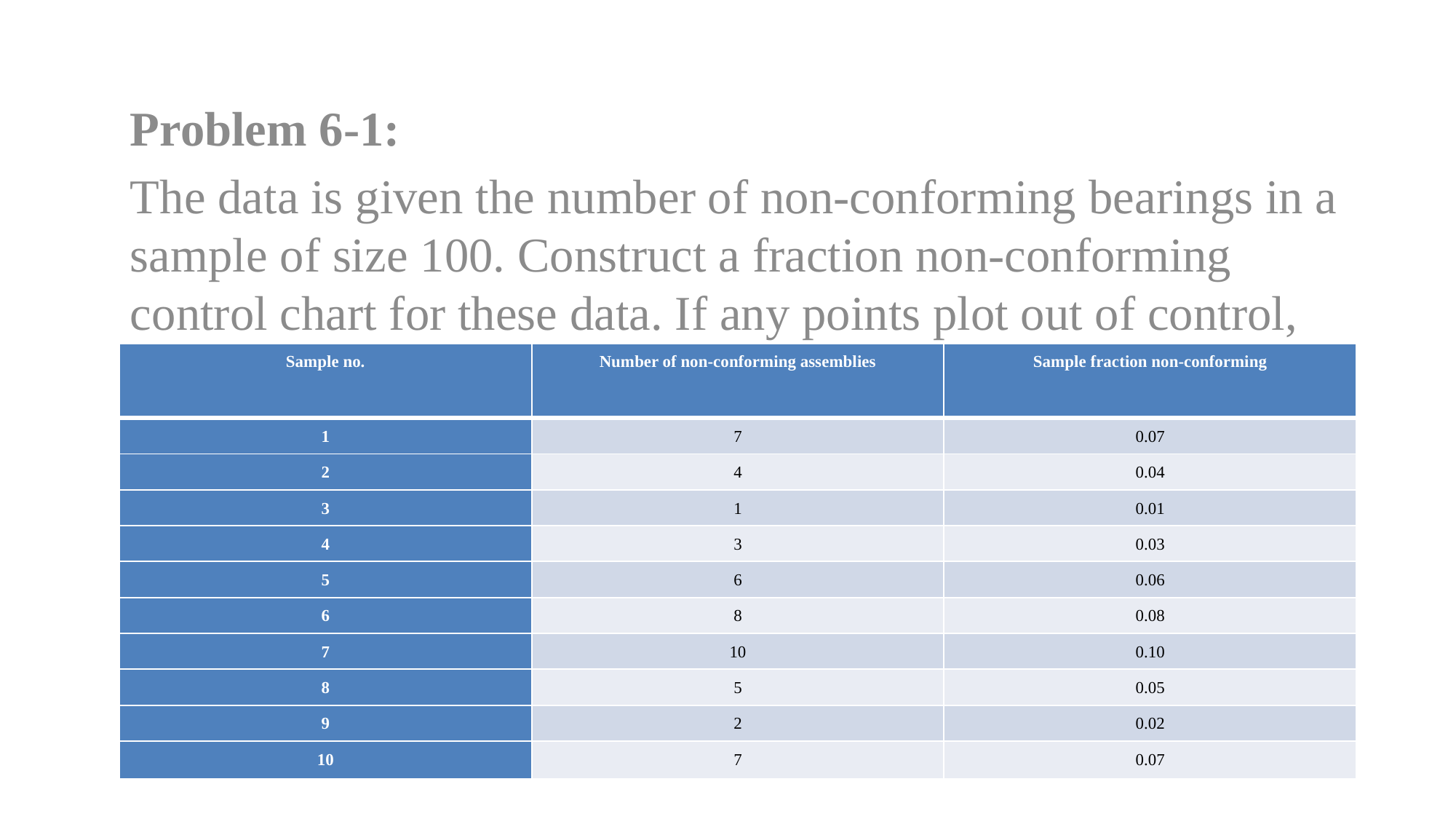

Problem 6-1:
The data is given the number of non-conforming bearings in a sample of size 100. Construct a fraction non-conforming control chart for these data. If any points plot out of control, assume that assignable causes can be found and determine the revised control limits.

| Sample no. | Number of non-conforming assemblies | Sample fraction non-conforming |
| --- | --- | --- |
| 1 | 7 | 0.07 |
| 2 | 4 | 0.04 |
| 3 | 1 | 0.01 |
| 4 | 3 | 0.03 |
| 5 | 6 | 0.06 |
| 6 | 8 | 0.08 |
| 7 | 10 | 0.10 |
| 8 | 5 | 0.05 |
| 9 | 2 | 0.02 |
| 10 | 7 | 0.07 |